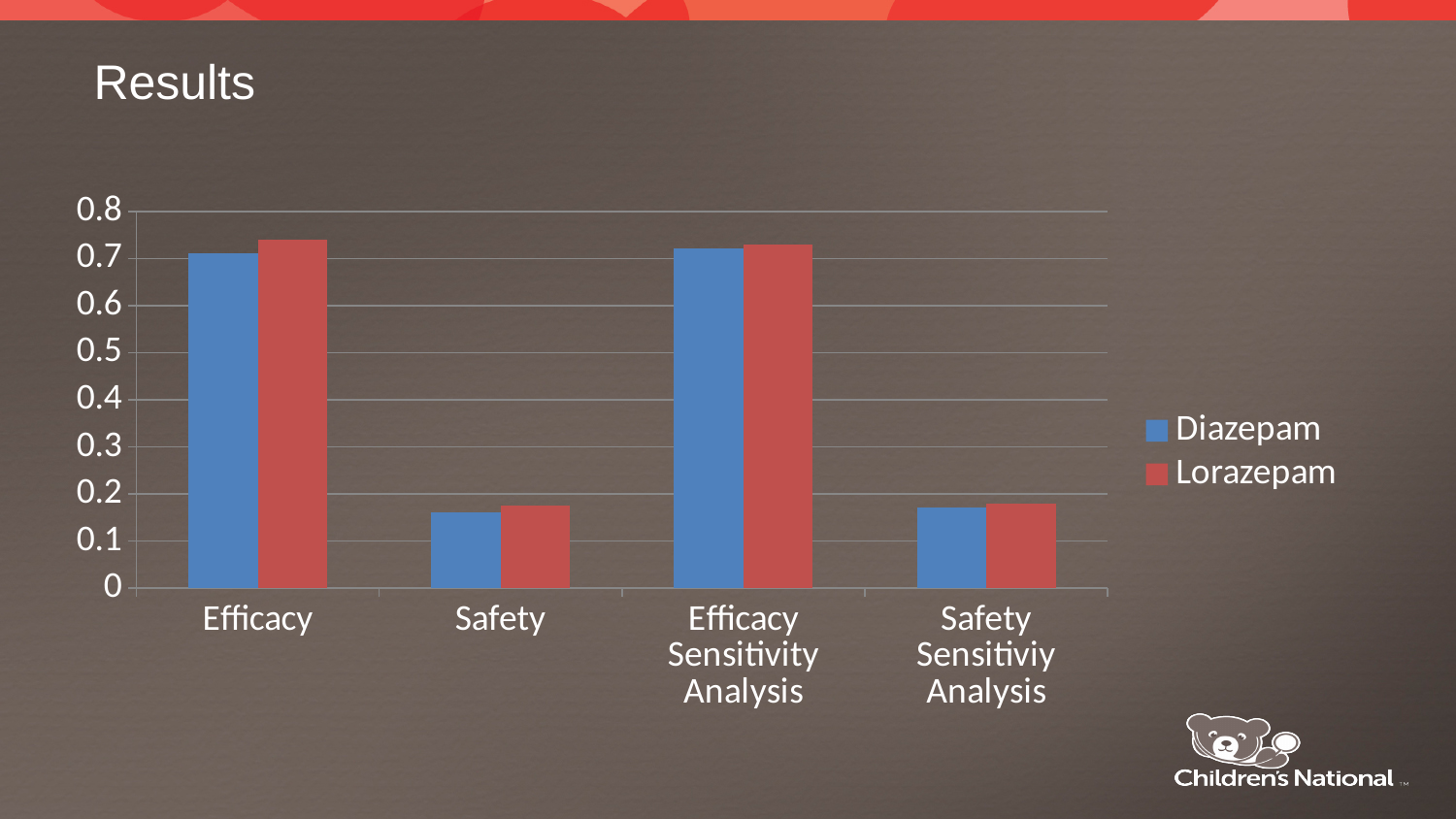

# Results

### Chart

| Category | Diazepam | Lorazepam |
|---|---|---|
| Efficacy | 0.71 | 0.74 |
| Safety | 0.16049382716049382 | 0.17567567567567569 |
| Efficacy Sensitivity Analysis | 0.7214285714285714 | 0.7293233082706767 |
| Safety Sensitiviy Analysis | 0.17142857142857143 | 0.18045112781954886 |